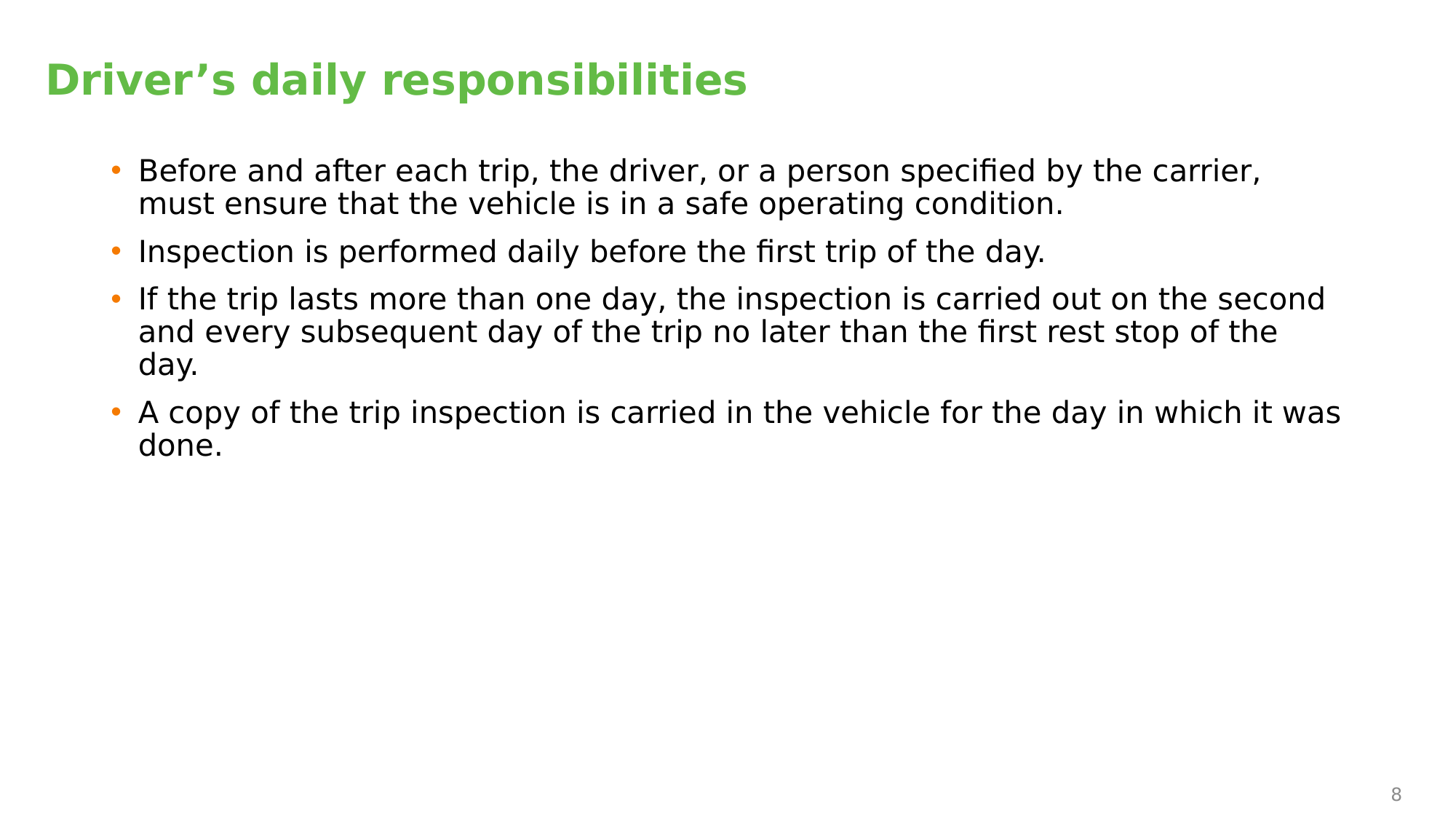

# Driver’s daily responsibilities
Before and after each trip, the driver, or a person specified by the carrier, must ensure that the vehicle is in a safe operating condition.
Inspection is performed daily before the first trip of the day.
If the trip lasts more than one day, the inspection is carried out on the second and every subsequent day of the trip no later than the first rest stop of the day.
A copy of the trip inspection is carried in the vehicle for the day in which it was done.

8